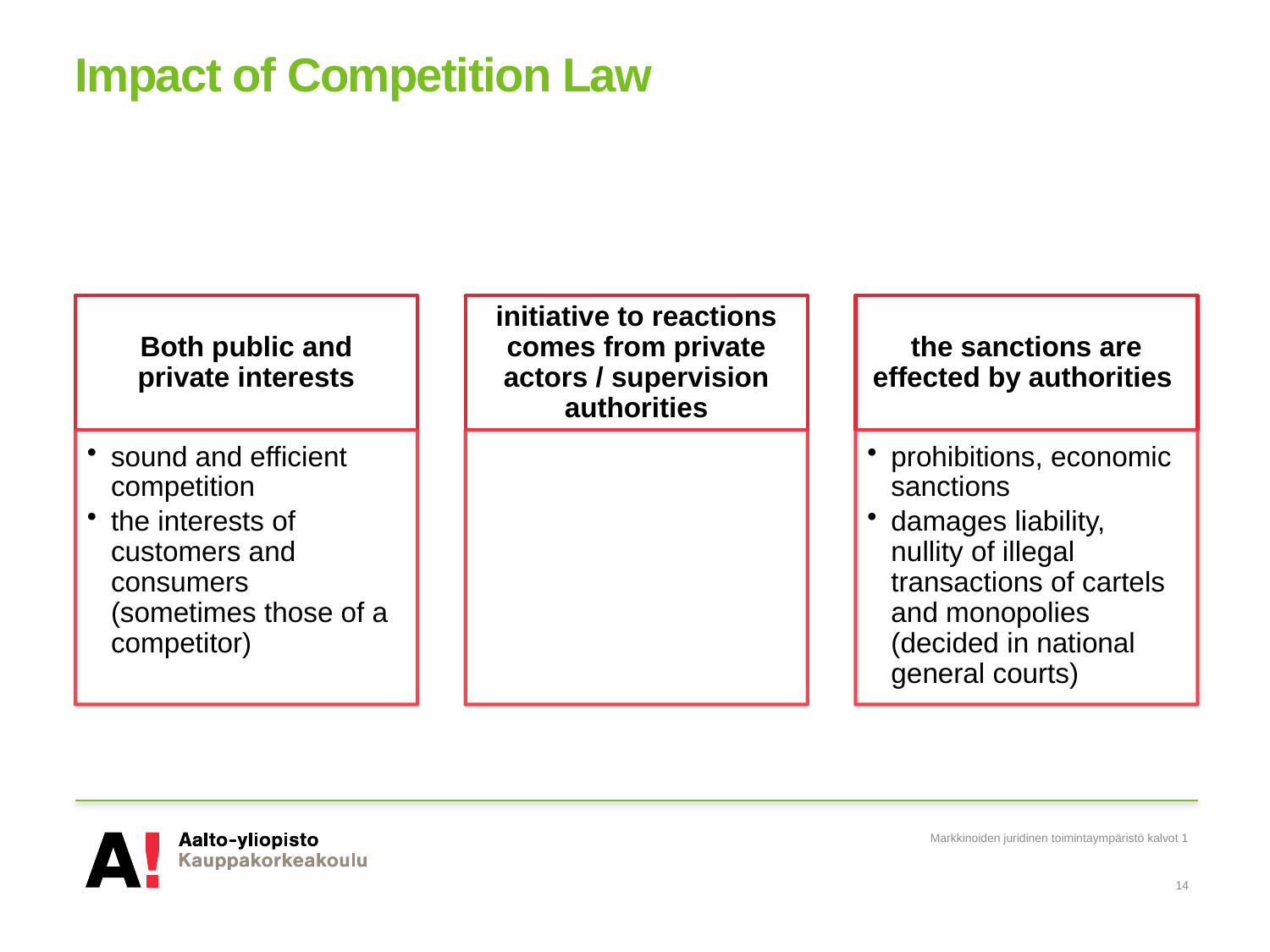

# Impact of Competition Law
Both public and private interests
sound and efficient competition
the interests of customers and consumers (sometimes those of a competitor)
initiative to reactions comes from private actors / supervision authorities
the sanctions are effected by authorities
prohibitions, economic sanctions
damages liability, nullity of illegal transactions of cartels and monopolies (decided in national general courts)
Markkinoiden juridinen toimintaympäristö kalvot 1
14